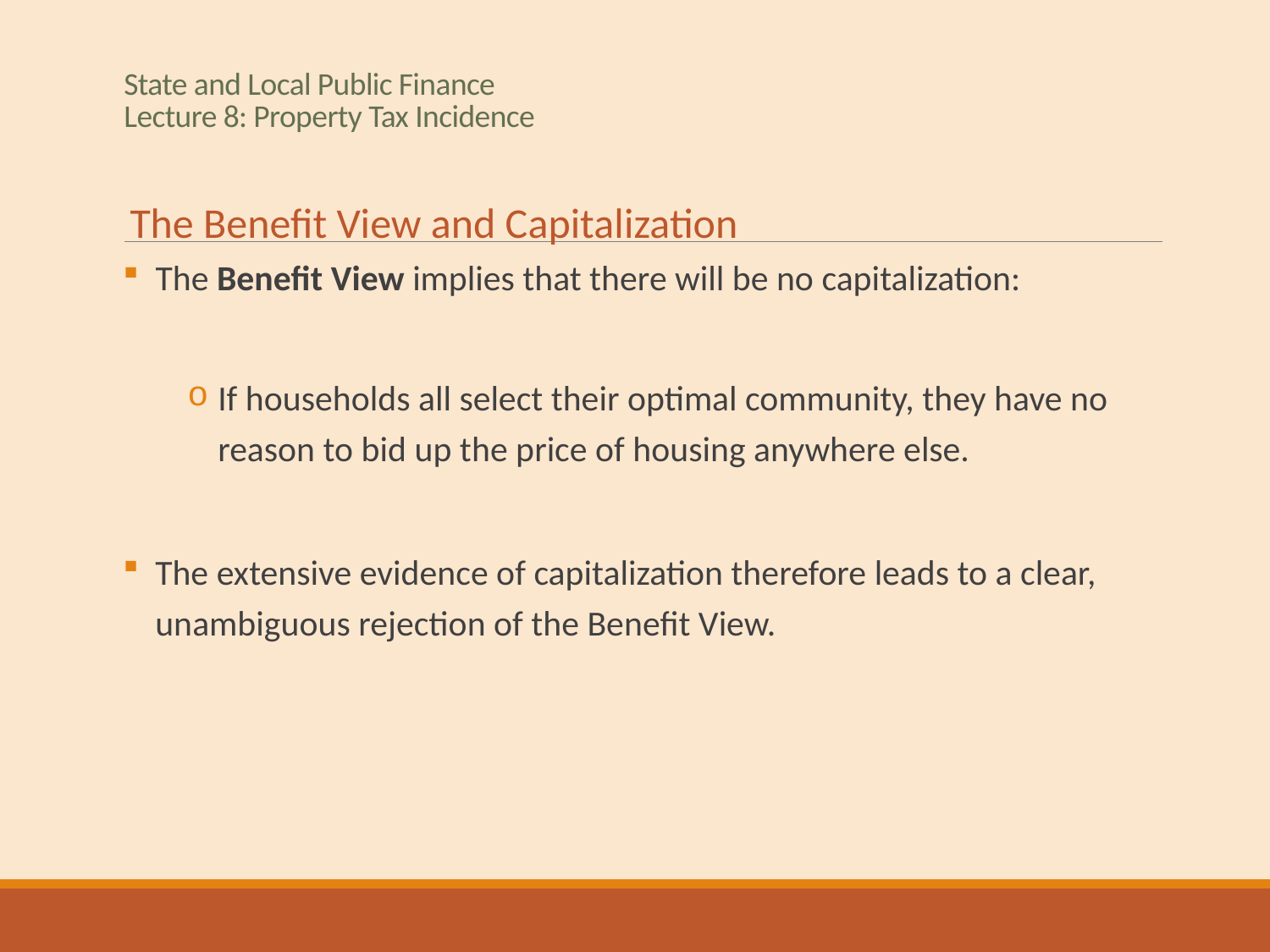

# State and Local Public Finance Lecture 8: Property Tax Incidence
The Benefit View and Capitalization
  The Benefit View implies that there will be no capitalization:

If households all select their optimal community, they have no reason to bid up the price of housing anywhere else.

The extensive evidence of capitalization therefore leads to a clear, unambiguous rejection of the Benefit View.